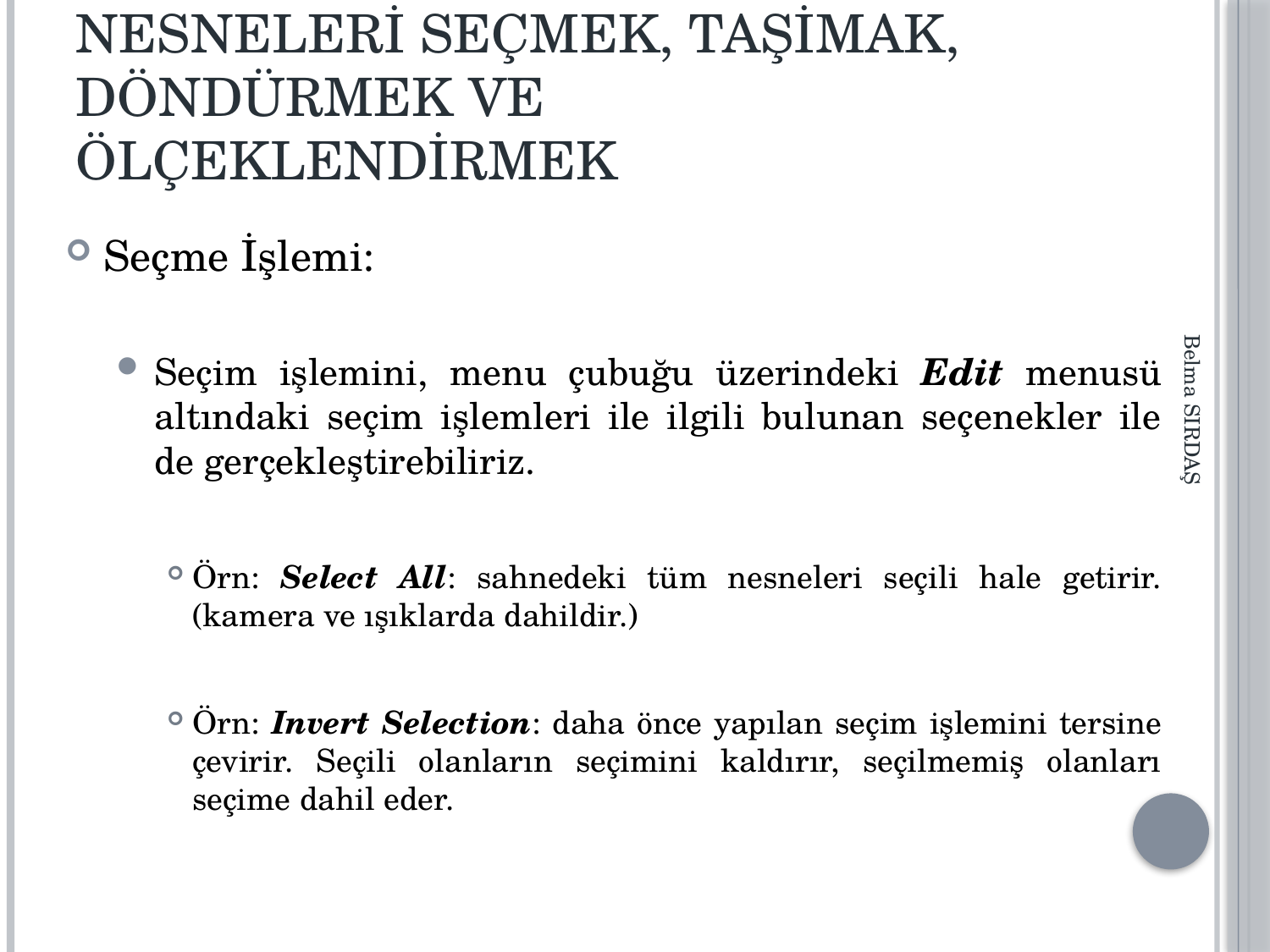

# Nesneleri Seçmek, Taşimak, Döndürmek ve Ölçeklendirmek
Seçme İşlemi:

Seçim işlemini, menu çubuğu üzerindeki Edit menusü altındaki seçim işlemleri ile ilgili bulunan seçenekler ile de gerçekleştirebiliriz.

Örn: Select All: sahnedeki tüm nesneleri seçili hale getirir.(kamera ve ışıklarda dahildir.)

Örn: Invert Selection: daha önce yapılan seçim işlemini tersine çevirir. Seçili olanların seçimini kaldırır, seçilmemiş olanları seçime dahil eder.

Belma SIRDAŞ